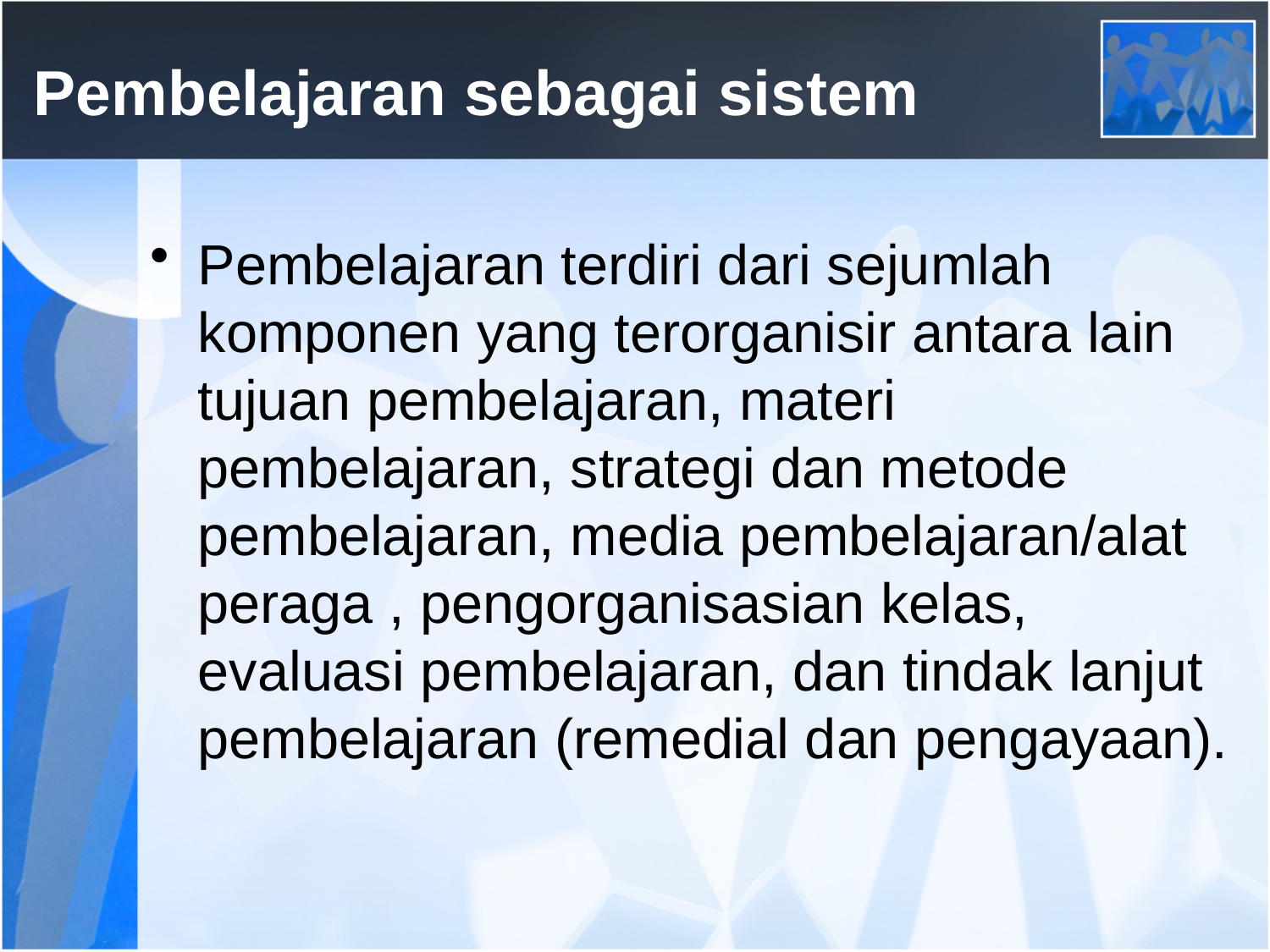

# Pembelajaran sebagai sistem
Pembelajaran terdiri dari sejumlah komponen yang terorganisir antara lain tujuan pembelajaran, materi pembelajaran, strategi dan metode pembelajaran, media pembelajaran/alat peraga , pengorganisasian kelas, evaluasi pembelajaran, dan tindak lanjut pembelajaran (remedial dan pengayaan).